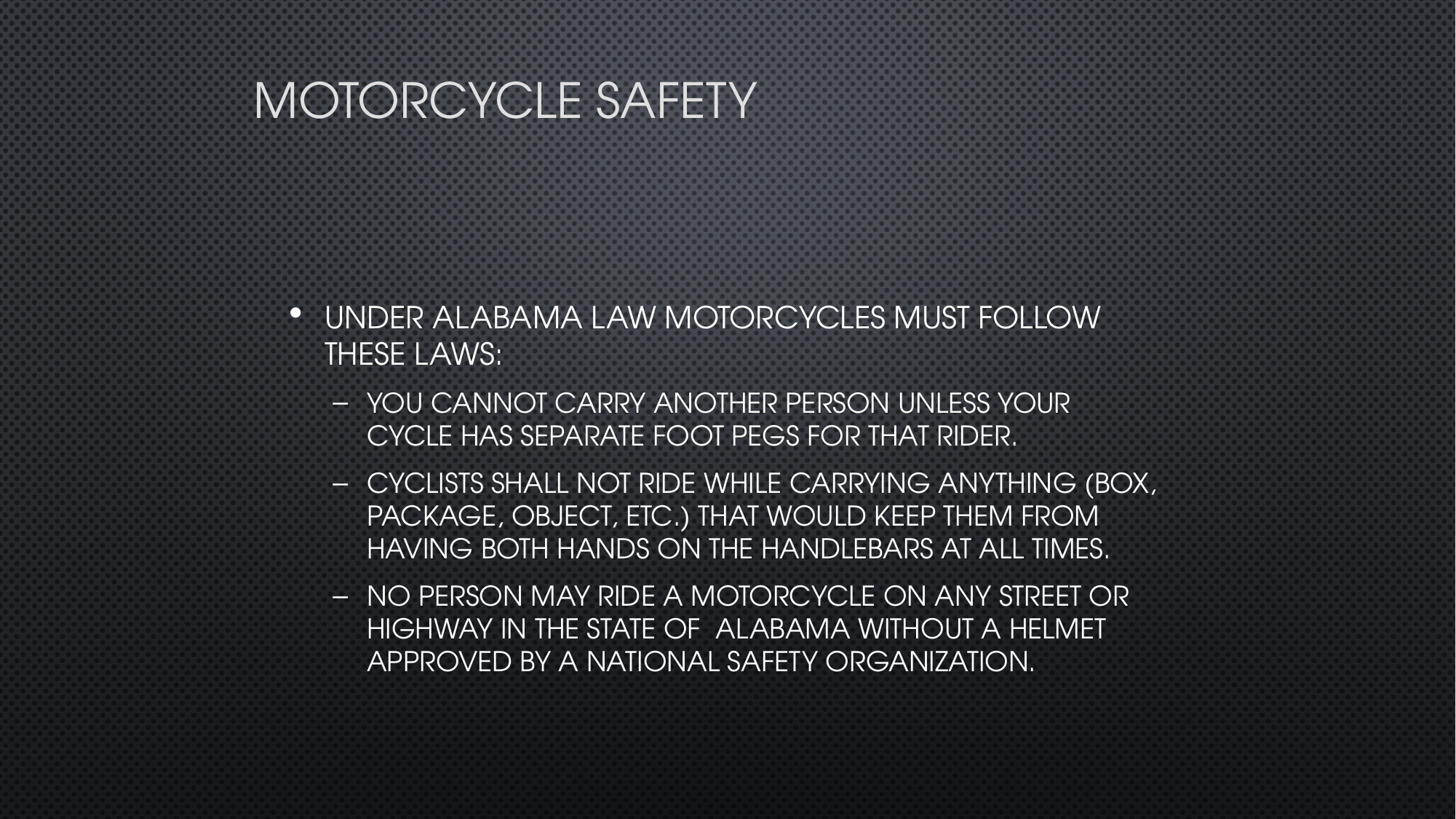

# Motorcycle Safety
Under Alabama law motorcycles must follow these laws:
You cannot carry another person unless your cycle has separate foot pegs for that rider.
Cyclists shall not ride while carrying anything (box, package, object, etc.) that would keep them from having both hands on the handlebars at all times.
No person may ride a motorcycle on any street or highway in the state of  Alabama without a helmet approved by a national safety organization.